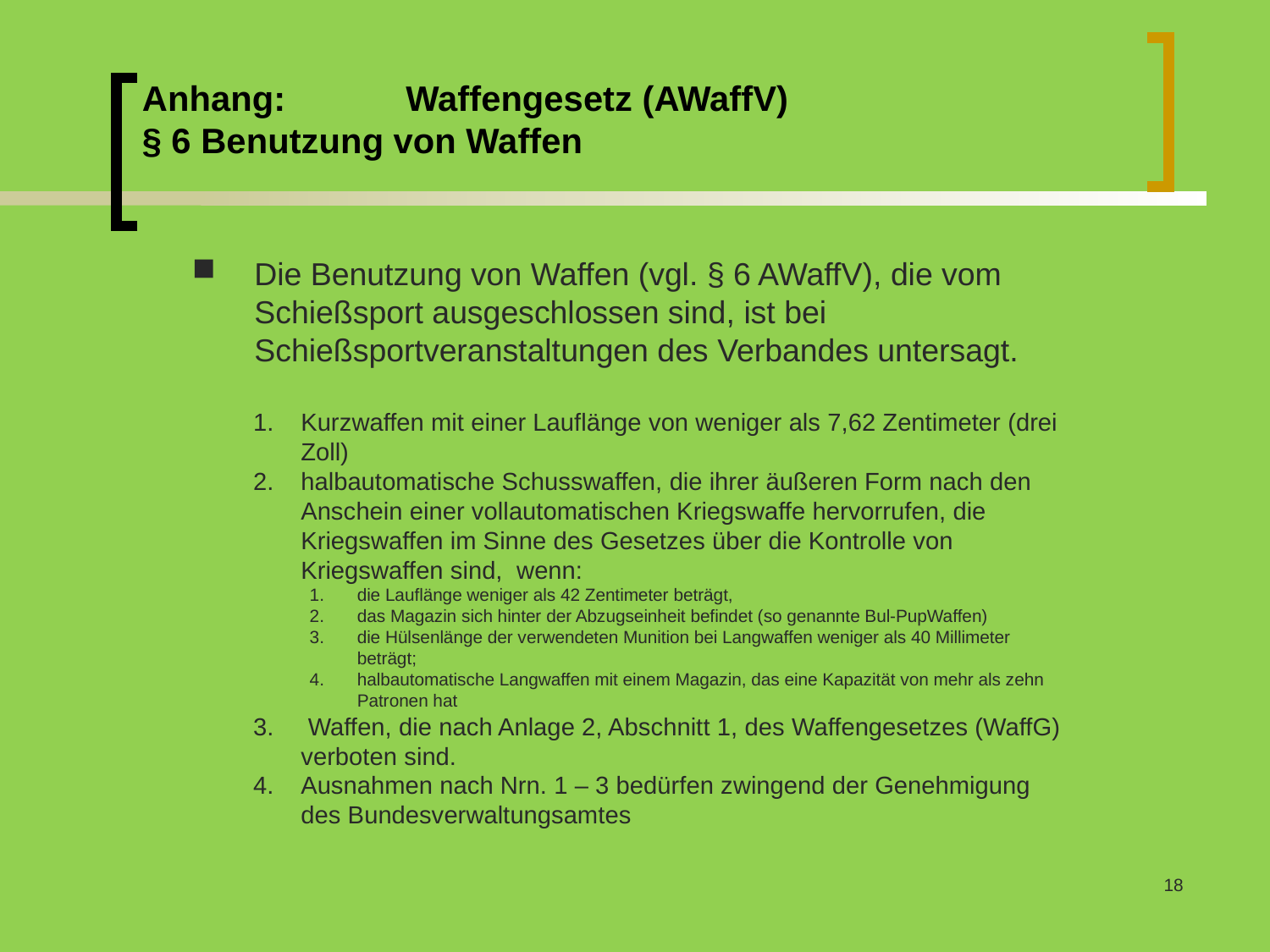

# Anhang:	 Waffengesetz (AWaffV) § 6 Benutzung von Waffen
Die Benutzung von Waffen (vgl. § 6 AWaffV), die vom Schießsport ausgeschlossen sind, ist bei Schießsportveranstaltungen des Verbandes untersagt.

Kurzwaffen mit einer Lauflänge von weniger als 7,62 Zentimeter (drei Zoll)
halbautomatische Schusswaffen, die ihrer äußeren Form nach den Anschein einer vollautomatischen Kriegswaffe hervorrufen, die Kriegswaffen im Sinne des Gesetzes über die Kontrolle von Kriegswaffen sind,  wenn:
die Lauflänge weniger als 42 Zentimeter beträgt,
das Magazin sich hinter der Abzugseinheit befindet (so genannte Bul-PupWaffen)
die Hülsenlänge der verwendeten Munition bei Langwaffen weniger als 40 Millimeter beträgt;
halbautomatische Langwaffen mit einem Magazin, das eine Kapazität von mehr als zehn Patronen hat
 Waffen, die nach Anlage 2, Abschnitt 1, des Waffengesetzes (WaffG) verboten sind.
Ausnahmen nach Nrn. 1 – 3 bedürfen zwingend der Genehmigung des Bundesverwaltungsamtes
18